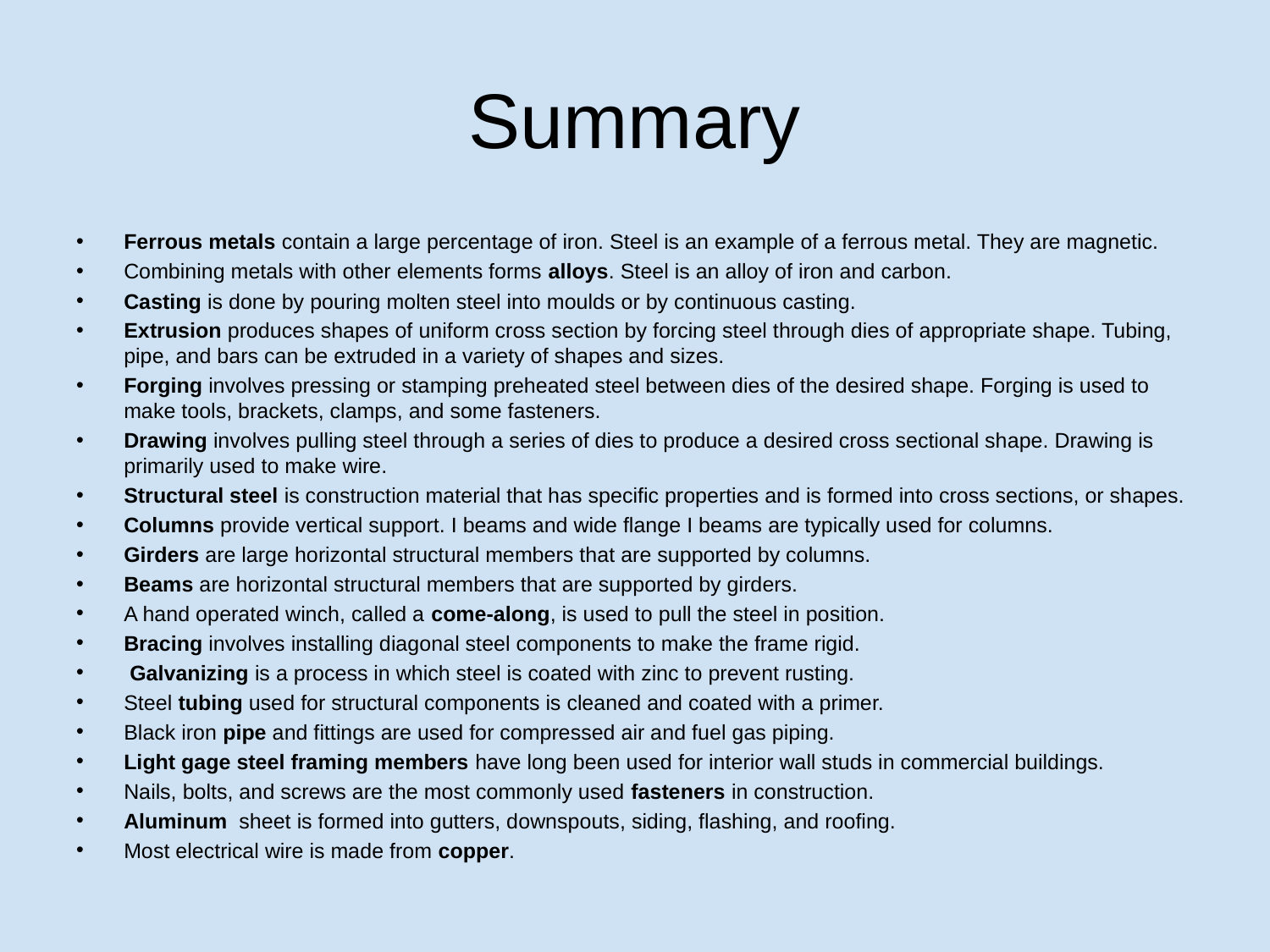

# Summary
Ferrous metals contain a large percentage of iron. Steel is an example of a ferrous metal. They are magnetic.
Combining metals with other elements forms alloys. Steel is an alloy of iron and carbon.
Casting is done by pouring molten steel into moulds or by continuous casting.
Extrusion produces shapes of uniform cross section by forcing steel through dies of appropriate shape. Tubing, pipe, and bars can be extruded in a variety of shapes and sizes.
Forging involves pressing or stamping preheated steel between dies of the desired shape. Forging is used to make tools, brackets, clamps, and some fasteners.
Drawing involves pulling steel through a series of dies to produce a desired cross sectional shape. Drawing is primarily used to make wire.
Structural steel is construction material that has specific properties and is formed into cross sections, or shapes.
Columns provide vertical support. I beams and wide flange I beams are typically used for columns.
Girders are large horizontal structural members that are supported by columns.
Beams are horizontal structural members that are supported by girders.
A hand operated winch, called a come-along, is used to pull the steel in position.
Bracing involves installing diagonal steel components to make the frame rigid.
 Galvanizing is a process in which steel is coated with zinc to prevent rusting.
Steel tubing used for structural components is cleaned and coated with a primer.
Black iron pipe and fittings are used for compressed air and fuel gas piping.
Light gage steel framing members have long been used for interior wall studs in commercial buildings.
Nails, bolts, and screws are the most commonly used fasteners in construction.
Aluminum  sheet is formed into gutters, downspouts, siding, flashing, and roofing.
Most electrical wire is made from copper.